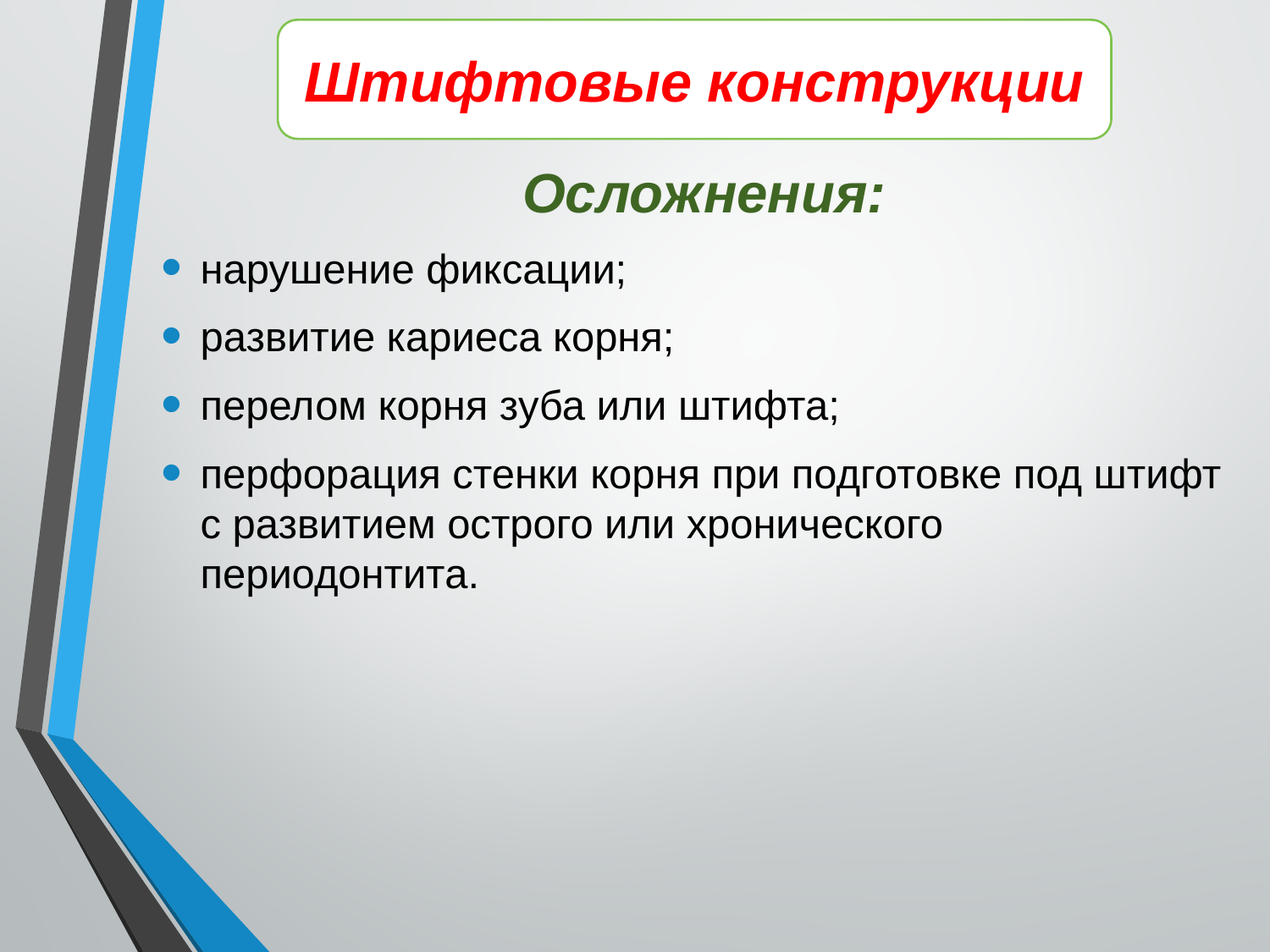

Штифтовые конструкции
 Осложнения:
нарушение фиксации;
развитие кариеса корня;
перелом корня зуба или штифта;
перфорация стенки корня при подготовке под штифт с развитием острого или хронического периодонтита.